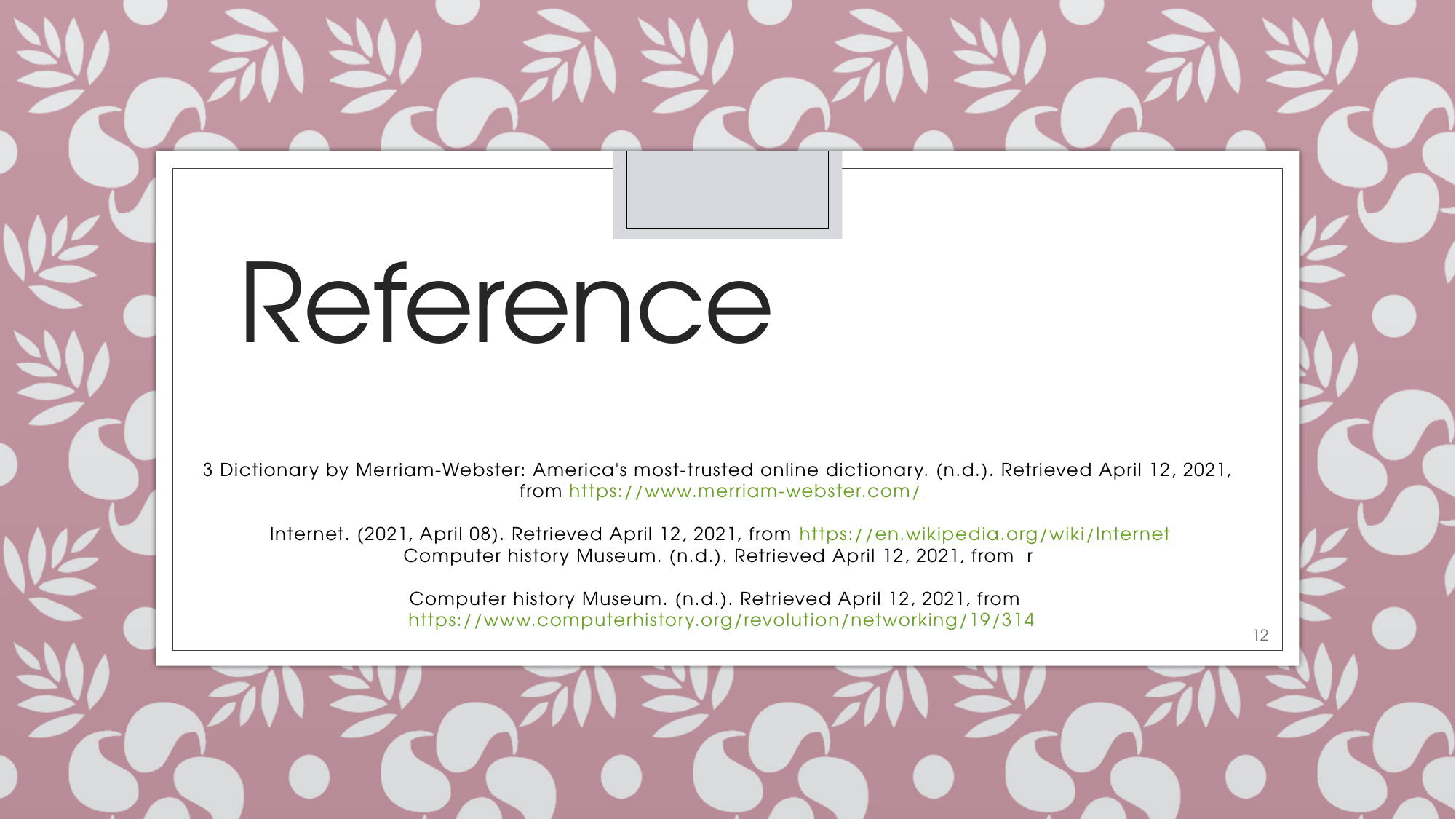

# Reference
3 Dictionary by Merriam-Webster: America's most-trusted online dictionary. (n.d.). Retrieved April 12, 2021, from https://www.merriam-webster.com/

Internet. (2021, April 08). Retrieved April 12, 2021, from https://en.wikipedia.org/wiki/Internet
Computer history Museum. (n.d.). Retrieved April 12, 2021, from  r

Computer history Museum. (n.d.). Retrieved April 12, 2021, from https://www.computerhistory.org/revolution/networking/19/314

12